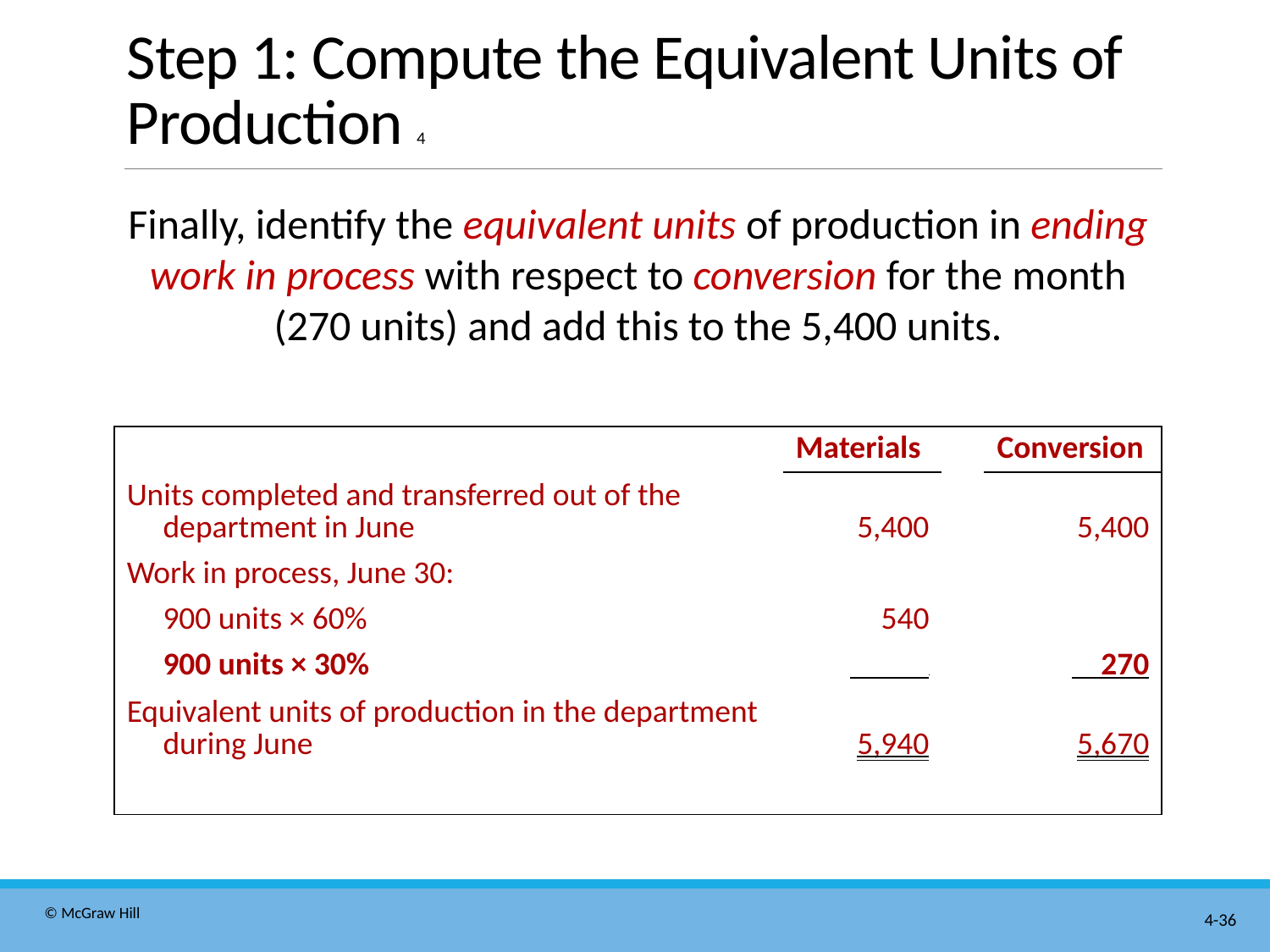

# Step 1: Compute the Equivalent Units of Production 4
Finally, identify the equivalent units of production in ending work in process with respect to conversion for the month (270 units) and add this to the 5,400 units.
|  | Materials |  | Conversion |
| --- | --- | --- | --- |
| Units completed and transferred out of the department in June | 5,400 |  | 5,400 |
| Work in process, June 30: |  |  |  |
| 900 units × 60% | 540 |  |  |
| 900 units × 30% | . |  | 270 |
| Equivalent units of production in the department during June | 5,940 |  | 5,670 |
|  |  |  |  |